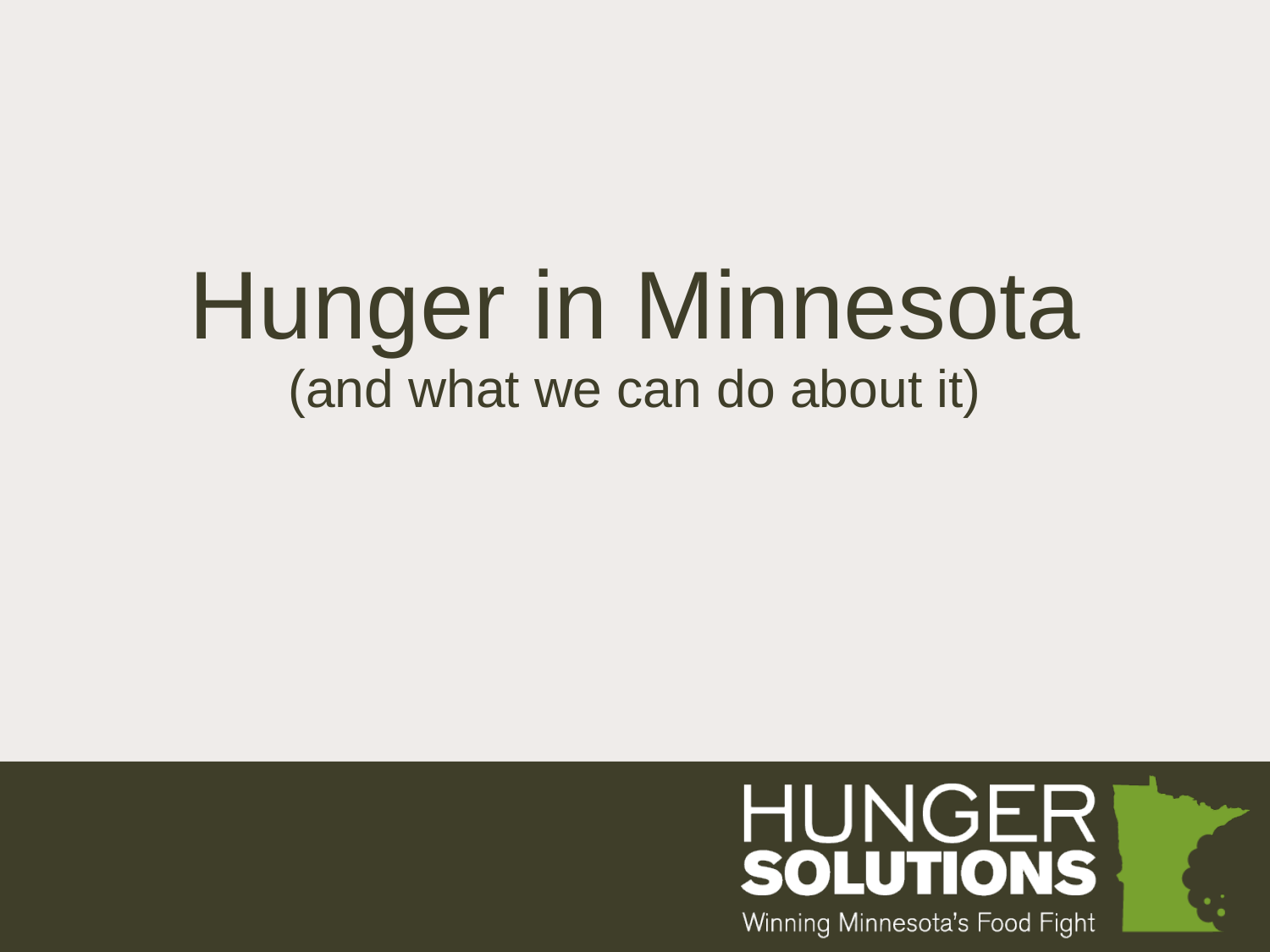

# Hunger in Minnesota (and what we can do about it)